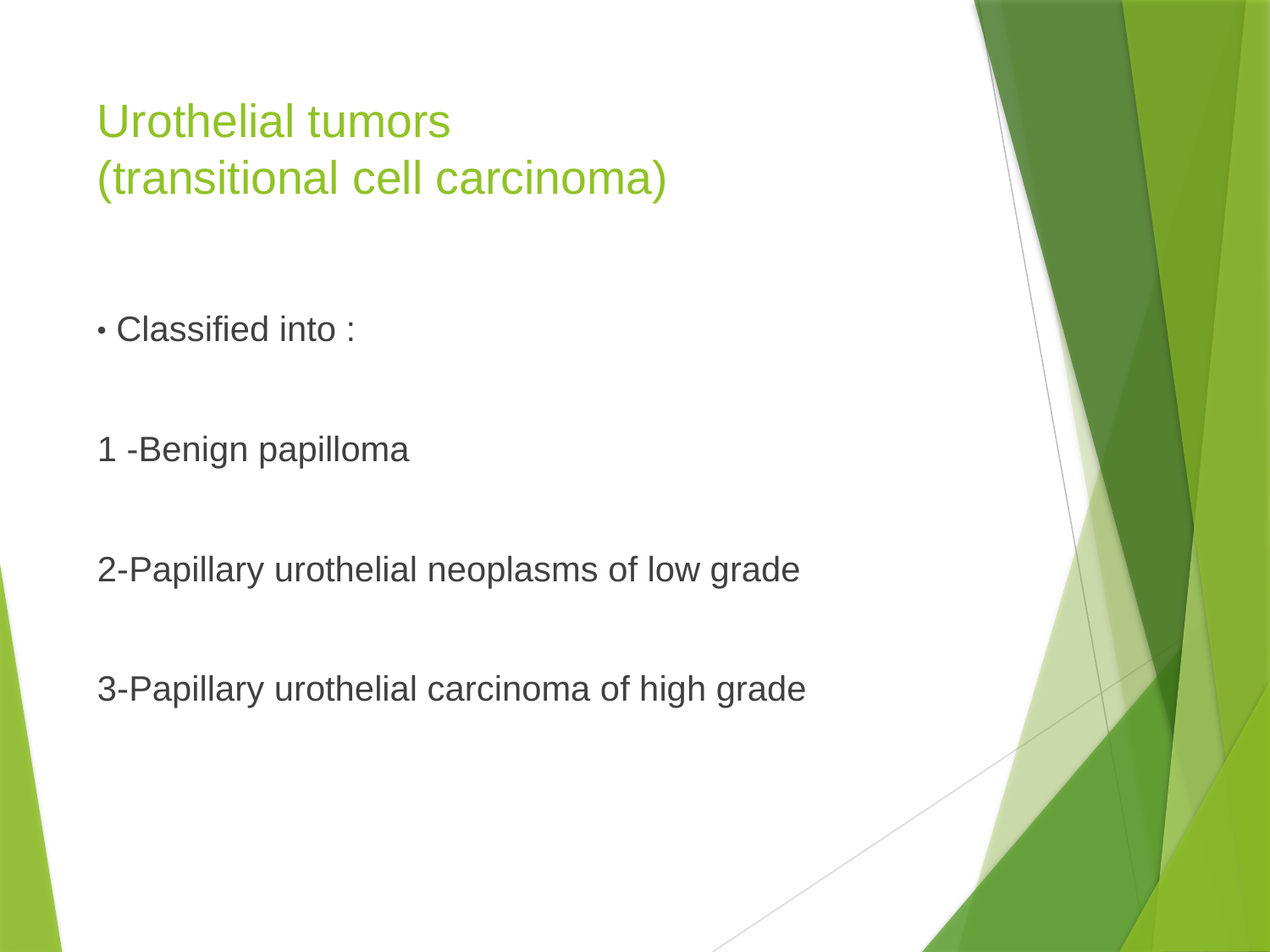

# Urothelial tumors (transitional cell carcinoma)
• Classified into :

1 -Benign papilloma

2-Papillary urothelial neoplasms of low grade

3-Papillary urothelial carcinoma of high grade